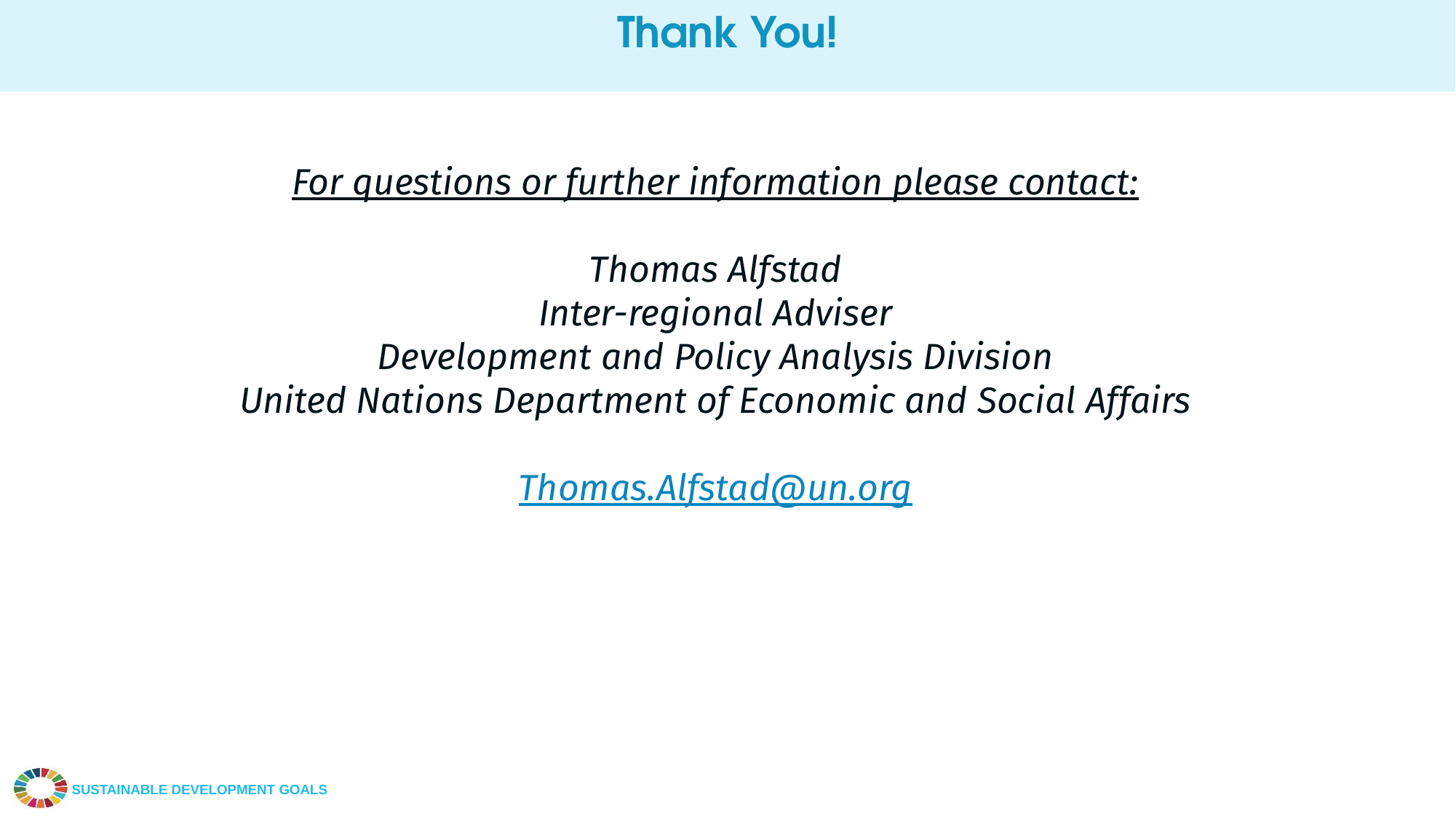

Thank You!

For questions or further information please contact:

Thomas Alfstad
Inter-regional Adviser
Development and Policy Analysis Division
United Nations Department of Economic and Social Affairs

Thomas.Alfstad@un.org